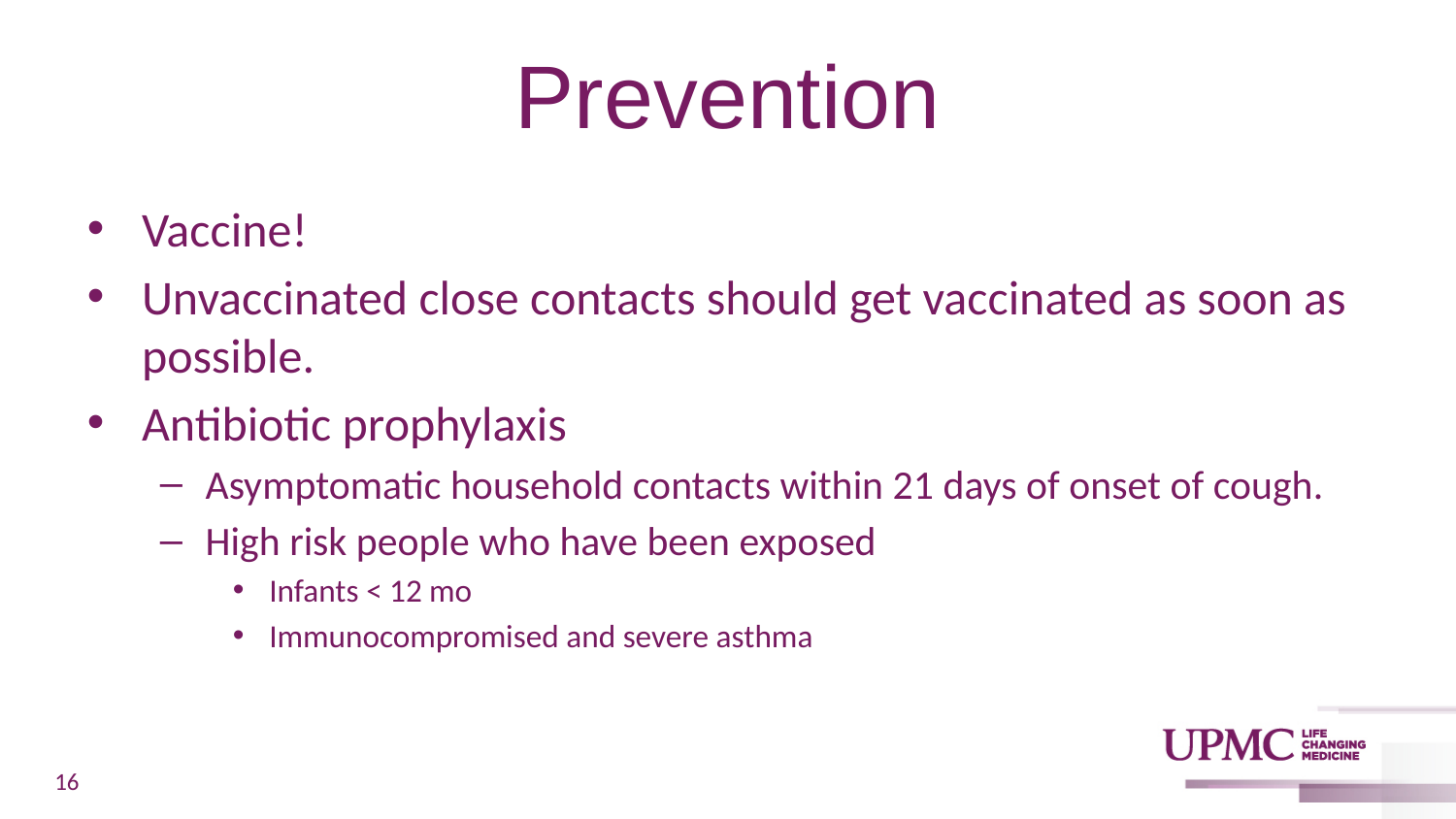

# Prevention
Vaccine!
Unvaccinated close contacts should get vaccinated as soon as possible.
Antibiotic prophylaxis
Asymptomatic household contacts within 21 days of onset of cough.
High risk people who have been exposed
Infants < 12 mo
Immunocompromised and severe asthma
16